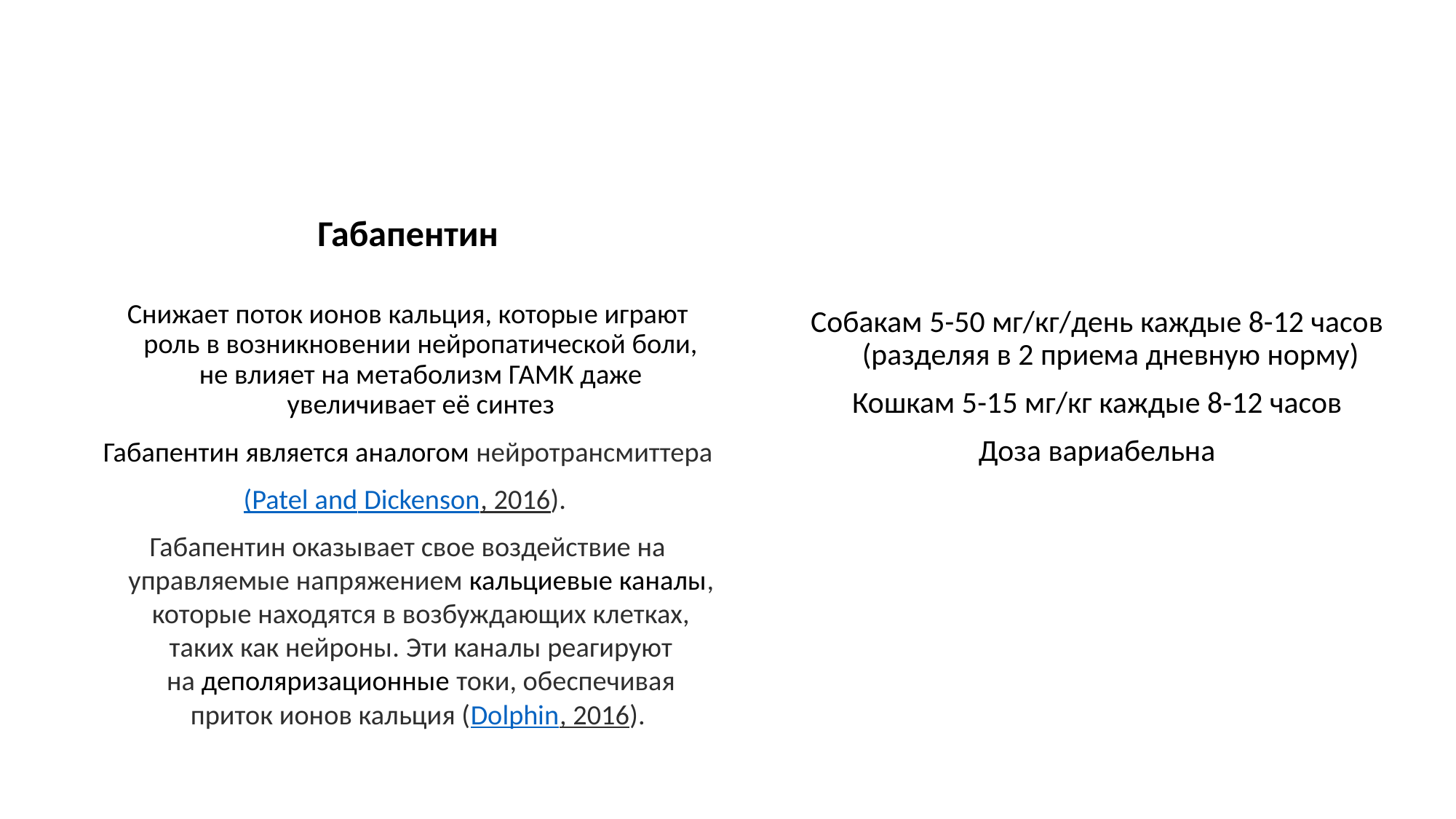

# Габапентин
Снижает поток ионов кальция, которые играют роль в возникновении нейропатической боли, не влияет на метаболизм ГАМК даже увеличивает её синтез
Габапентин является аналогом нейротрансмиттера
(Patel and Dickenson, 2016).
Габапентин оказывает свое воздействие на управляемые напряжением кальциевые каналы, которые находятся в возбуждающих клетках, таких как нейроны. Эти каналы реагируют на деполяризационные токи, обеспечивая приток ионов кальция (Dolphin, 2016).
Собакам 5-50 мг/кг/день каждые 8-12 часов (разделяя в 2 приема дневную норму)
Кошкам 5-15 мг/кг каждые 8-12 часов
Доза вариабельна